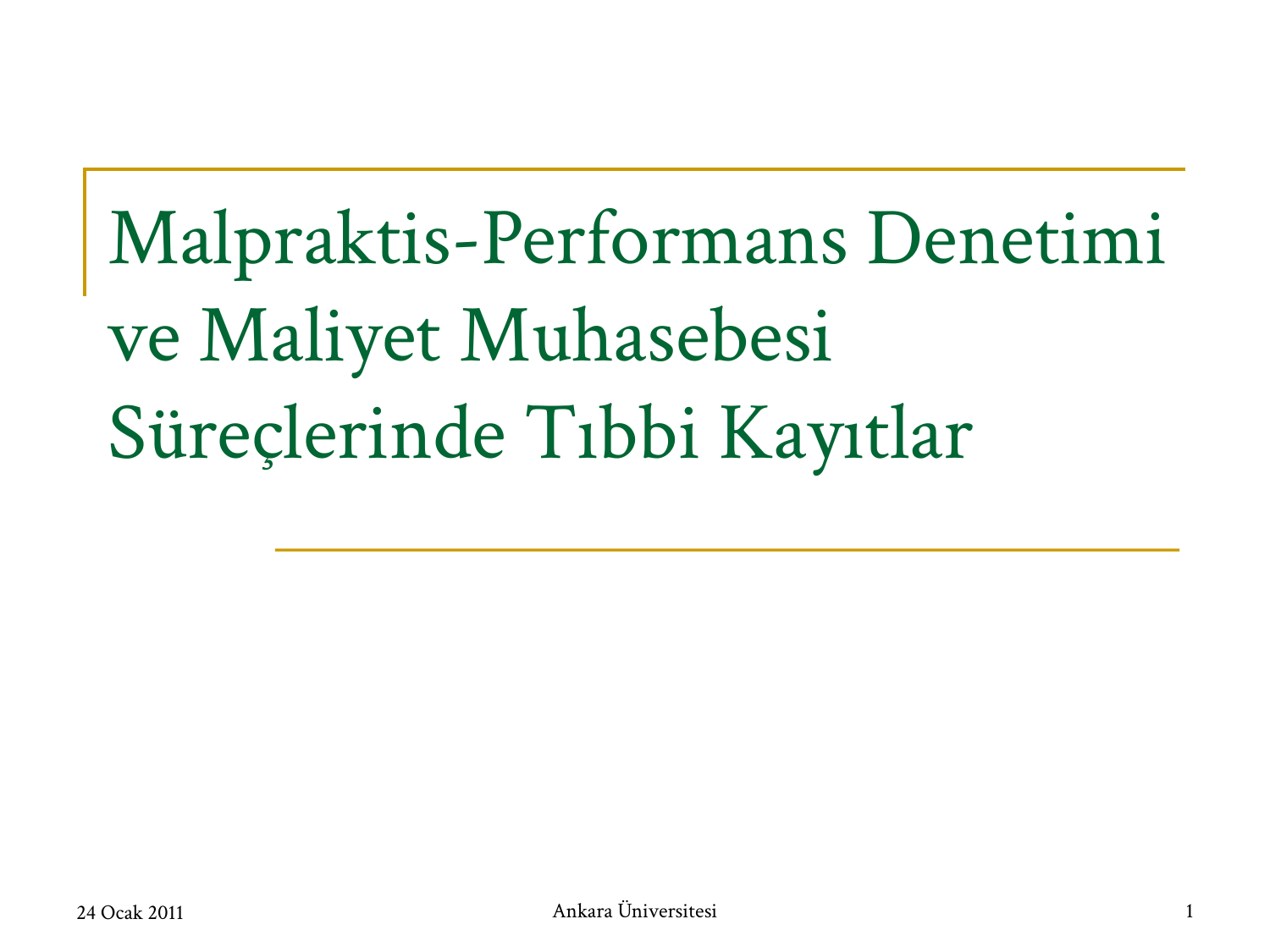

# Malpraktis-Performans Denetimi ve Maliyet Muhasebesi Süreçlerinde Tıbbi Kayıtlar
24 Ocak 2011
Ankara Üniversitesi
1